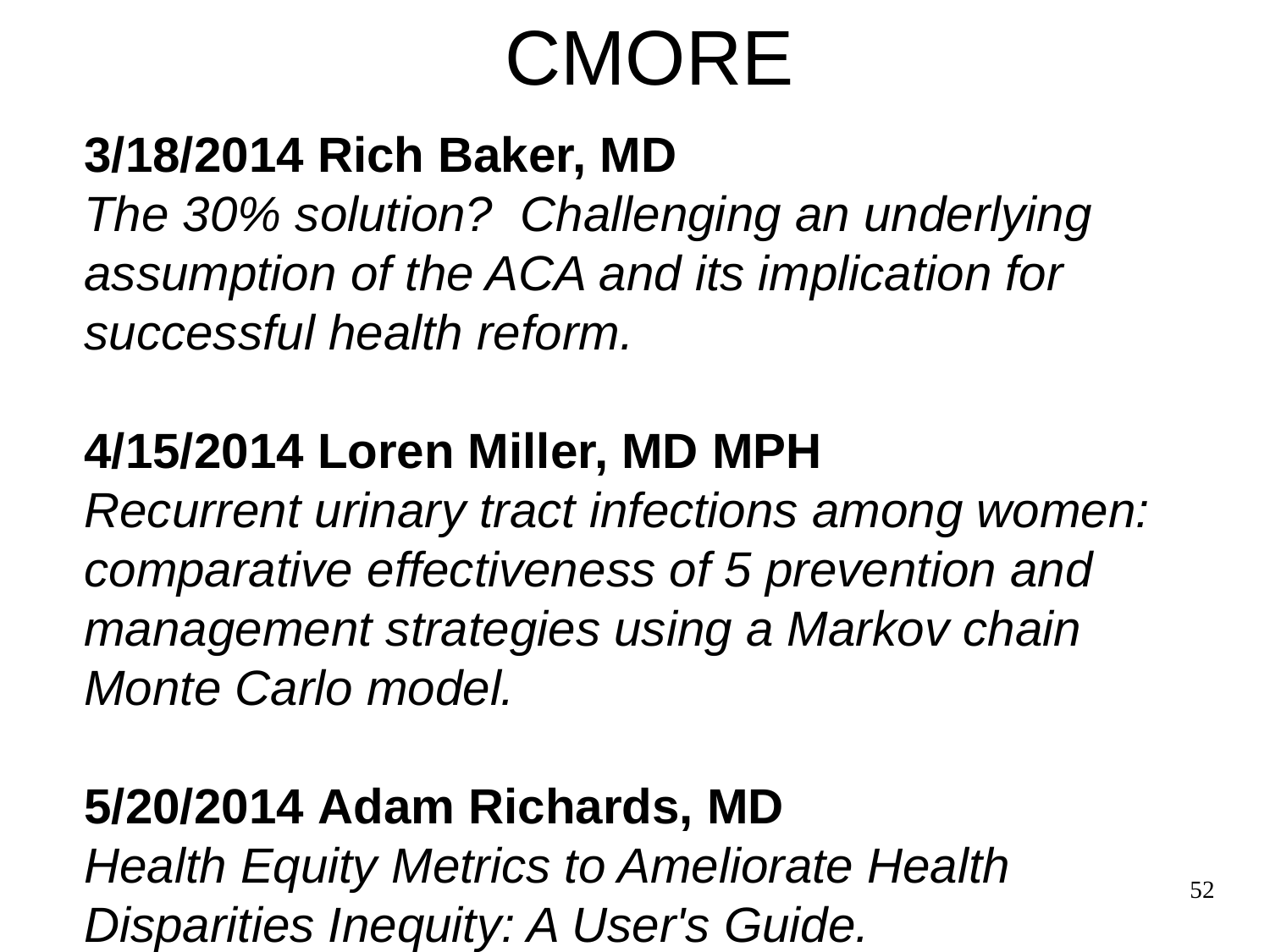

# CMORE
3/18/2014 Rich Baker, MD
The 30% solution?  Challenging an underlying assumption of the ACA and its implication for successful health reform.
4/15/2014 Loren Miller, MD MPH
Recurrent urinary tract infections among women: comparative effectiveness of 5 prevention and management strategies using a Markov chain Monte Carlo model.
5/20/2014 Adam Richards, MD
Health Equity Metrics to Ameliorate Health Disparities Inequity: A User's Guide.

52